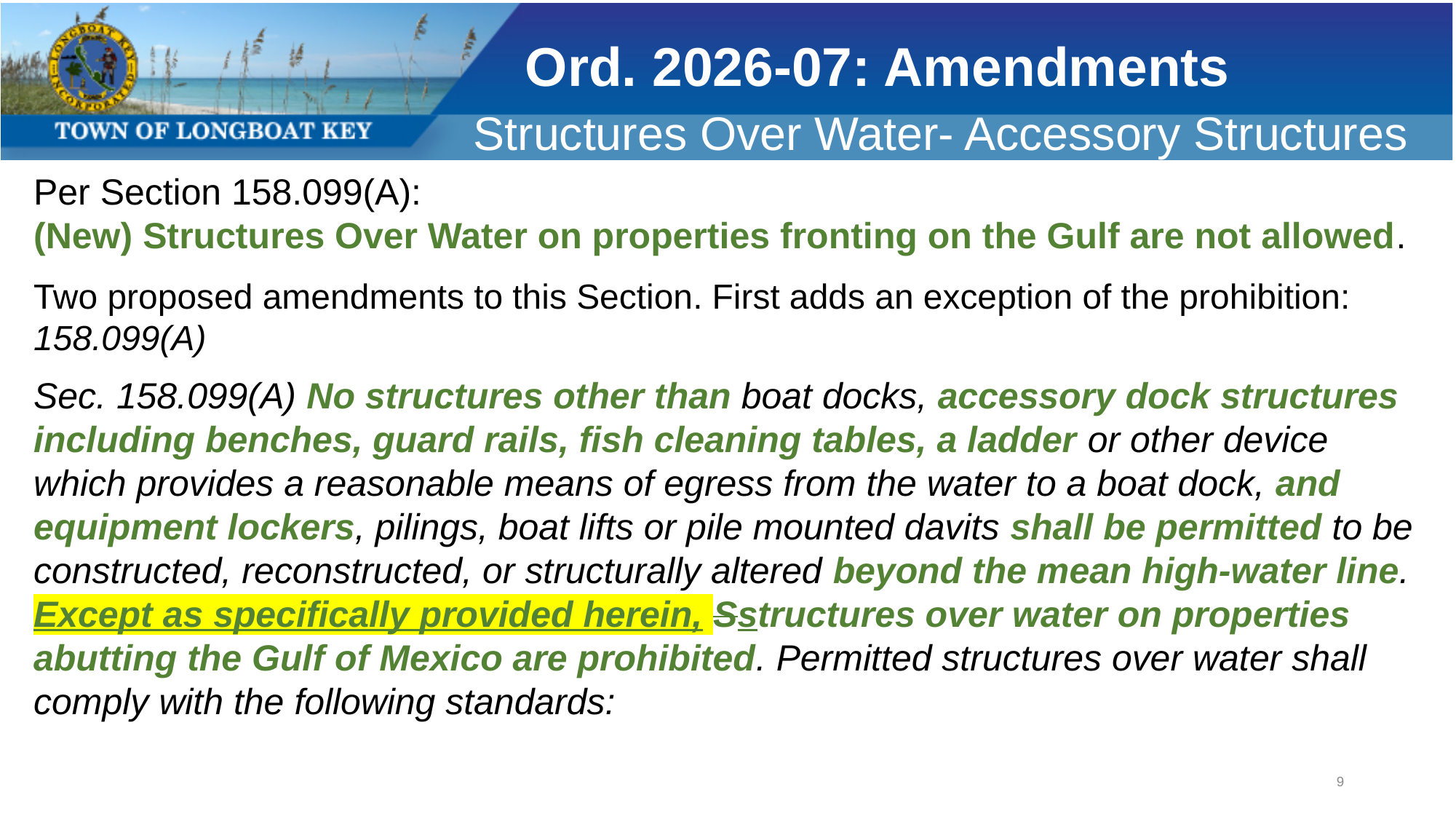

Ord. 2026-07: Amendments
Structures Over Water- Accessory Structures

Per Section 158.099(A):
(New) Structures Over Water on properties fronting on the Gulf are not allowed.

Two proposed amendments to this Section. First adds an exception of the prohibition:
158.099(A)

Sec. 158.099(A) No structures other than boat docks, accessory dock structures including benches, guard rails, fish cleaning tables, a ladder or other device which provides a reasonable means of egress from the water to a boat dock, and equipment lockers, pilings, boat lifts or pile mounted davits shall be permitted to be constructed, reconstructed, or structurally altered beyond the mean high-water line. Except as specifically provided herein, Sstructures over water on properties abutting the Gulf of Mexico are prohibited. Permitted structures over water shall comply with the following standards:

9